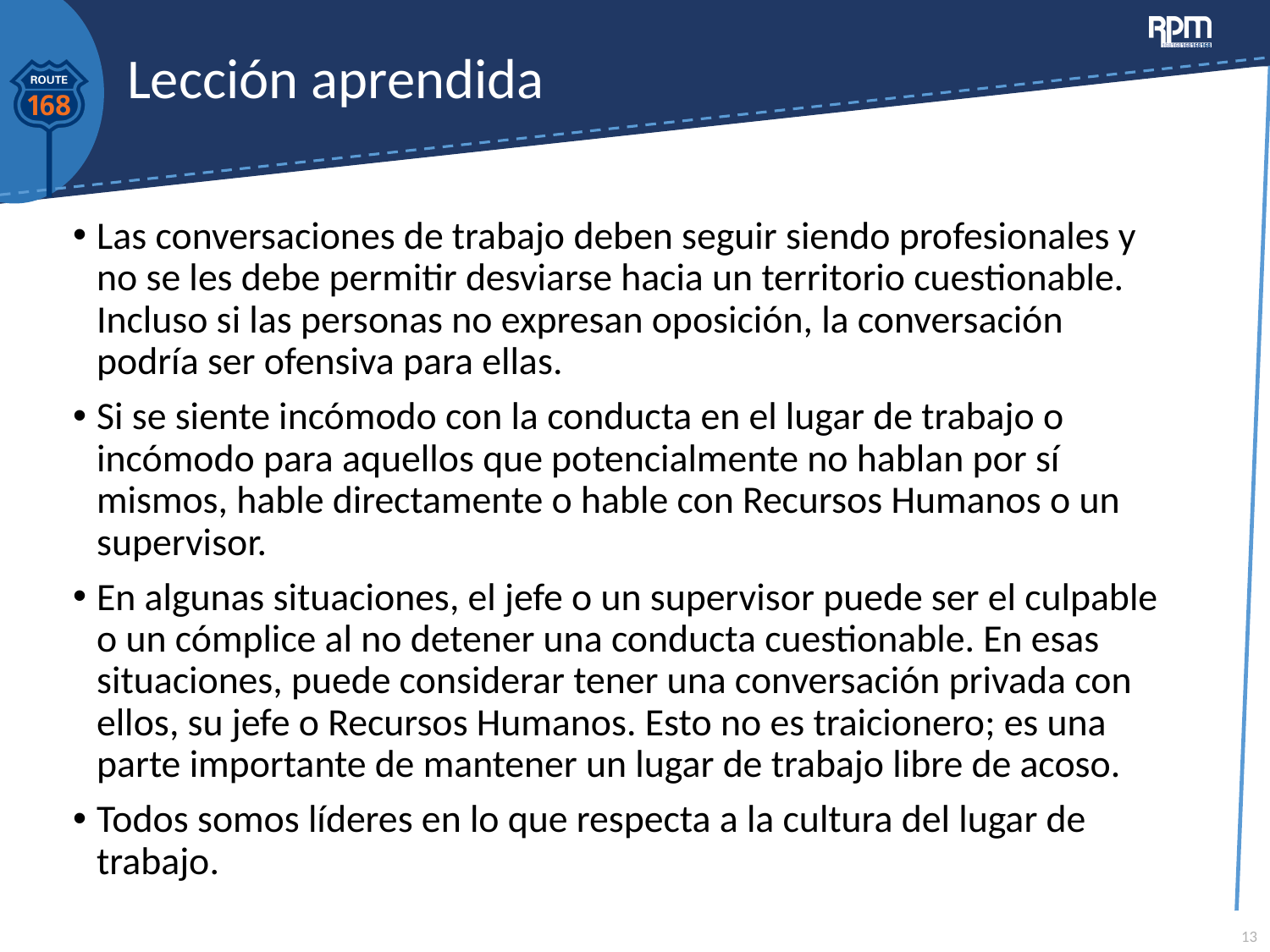

# Lección aprendida
Las conversaciones de trabajo deben seguir siendo profesionales y no se les debe permitir desviarse hacia un territorio cuestionable. Incluso si las personas no expresan oposición, la conversación podría ser ofensiva para ellas.
Si se siente incómodo con la conducta en el lugar de trabajo o incómodo para aquellos que potencialmente no hablan por sí mismos, hable directamente o hable con Recursos Humanos o un supervisor.
En algunas situaciones, el jefe o un supervisor puede ser el culpable o un cómplice al no detener una conducta cuestionable. En esas situaciones, puede considerar tener una conversación privada con ellos, su jefe o Recursos Humanos. Esto no es traicionero; es una parte importante de mantener un lugar de trabajo libre de acoso.
Todos somos líderes en lo que respecta a la cultura del lugar de trabajo.

13